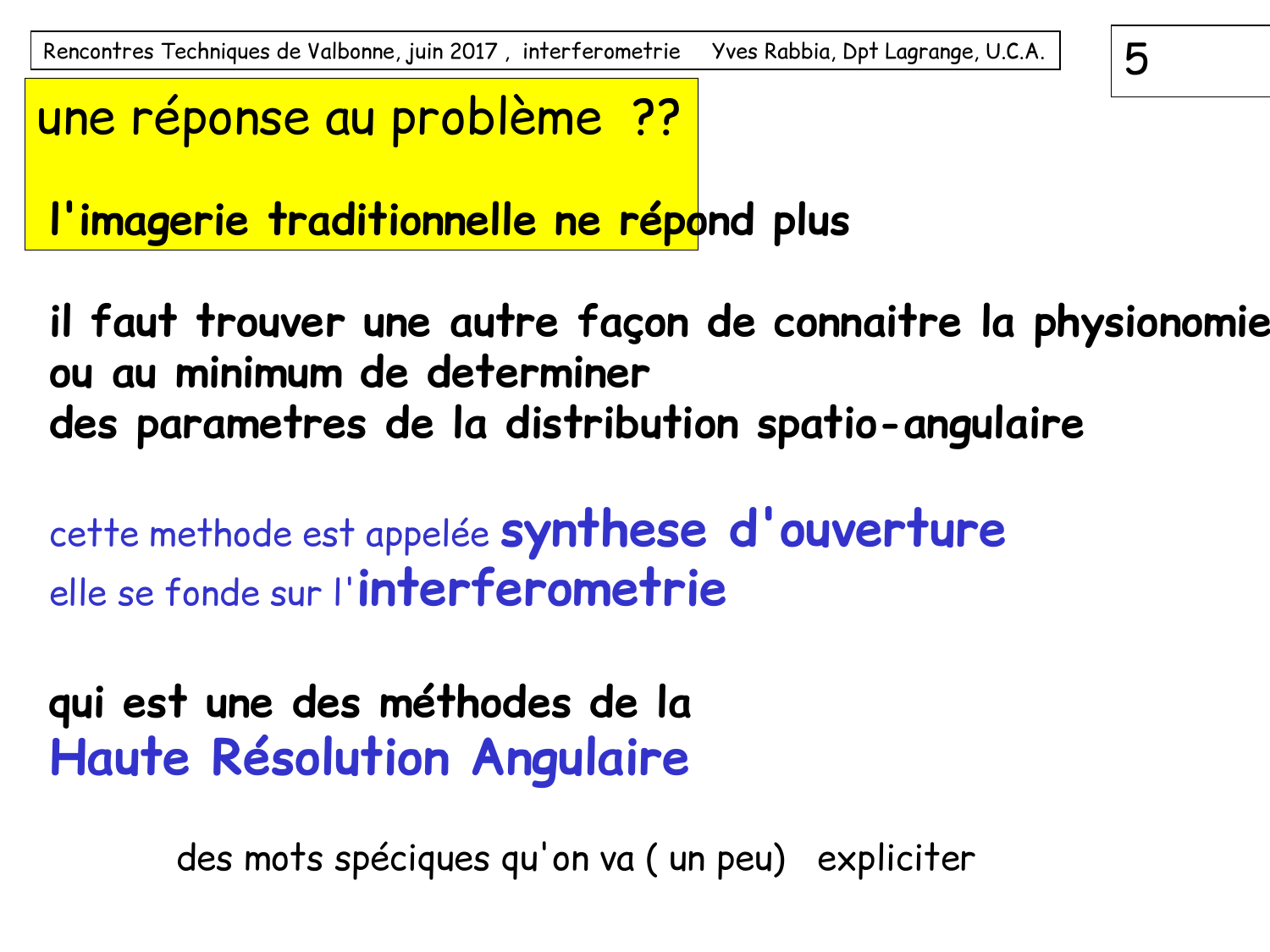

# une réponse au problème  ??
l'imagerie traditionnelle ne répond plus

il faut trouver une autre façon de connaitre la physionomie
ou au minimum de determiner
des parametres de la distribution spatio-angulaire

cette methode est appelée synthese d'ouverture
elle se fonde sur l'interferometrie

qui est une des méthodes de la
Haute Résolution Angulaire

	des mots spéciques qu'on va ( un peu)   expliciter